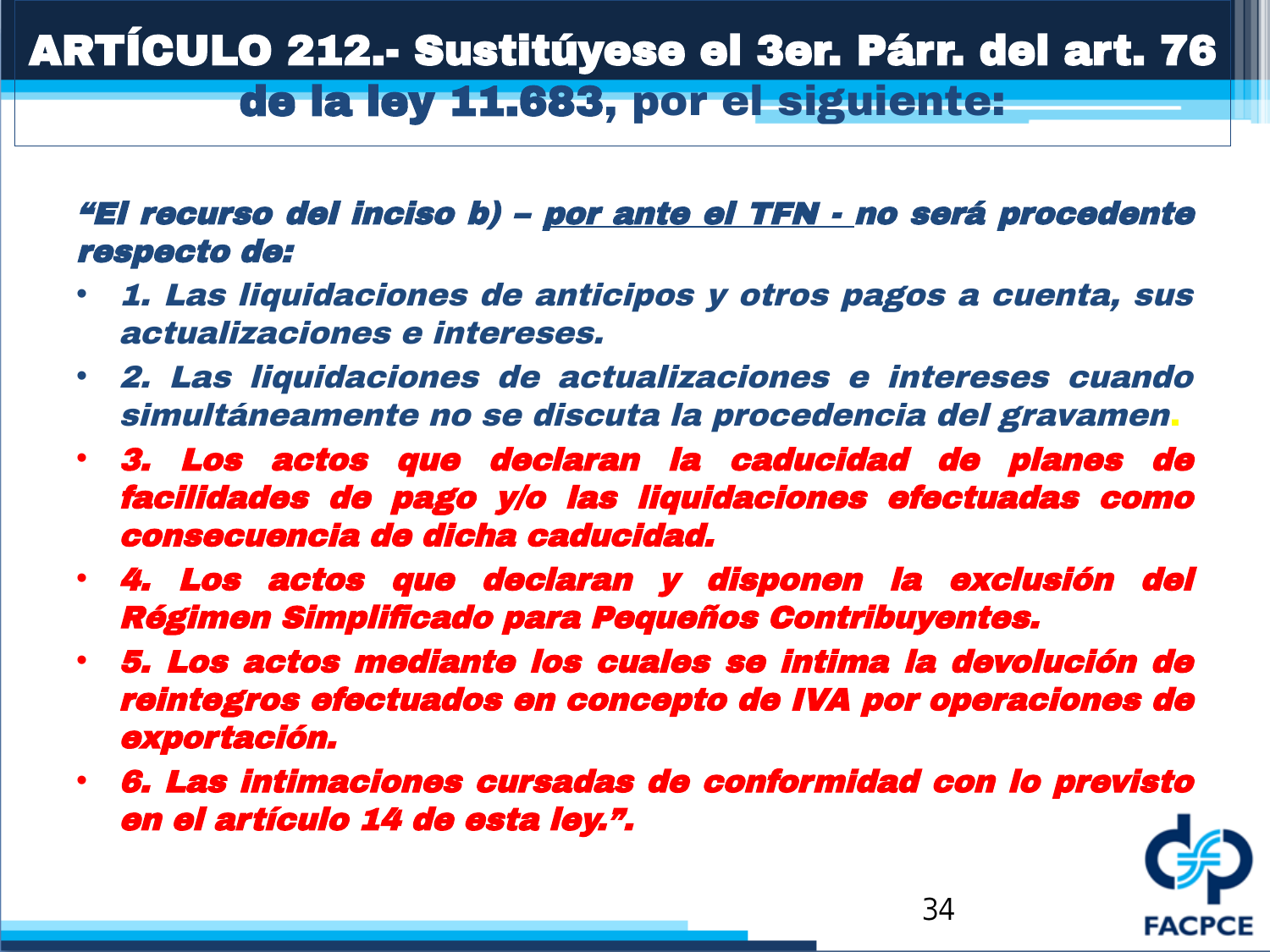

# ARTÍCULO 212.- Sustitúyese el 3er. Párr. del art. 76 de la ley 11.683, por el siguiente:
“El recurso del inciso b) – por ante el TFN - no será procedente respecto de:
1. Las liquidaciones de anticipos y otros pagos a cuenta, sus actualizaciones e intereses.
2. Las liquidaciones de actualizaciones e intereses cuando simultáneamente no se discuta la procedencia del gravamen.
3. Los actos que declaran la caducidad de planes de facilidades de pago y/o las liquidaciones efectuadas como consecuencia de dicha caducidad.
4. Los actos que declaran y disponen la exclusión del Régimen Simplificado para Pequeños Contribuyentes.
5. Los actos mediante los cuales se intima la devolución de reintegros efectuados en concepto de IVA por operaciones de exportación.
6. Las intimaciones cursadas de conformidad con lo previsto en el artículo 14 de esta ley.”.

34